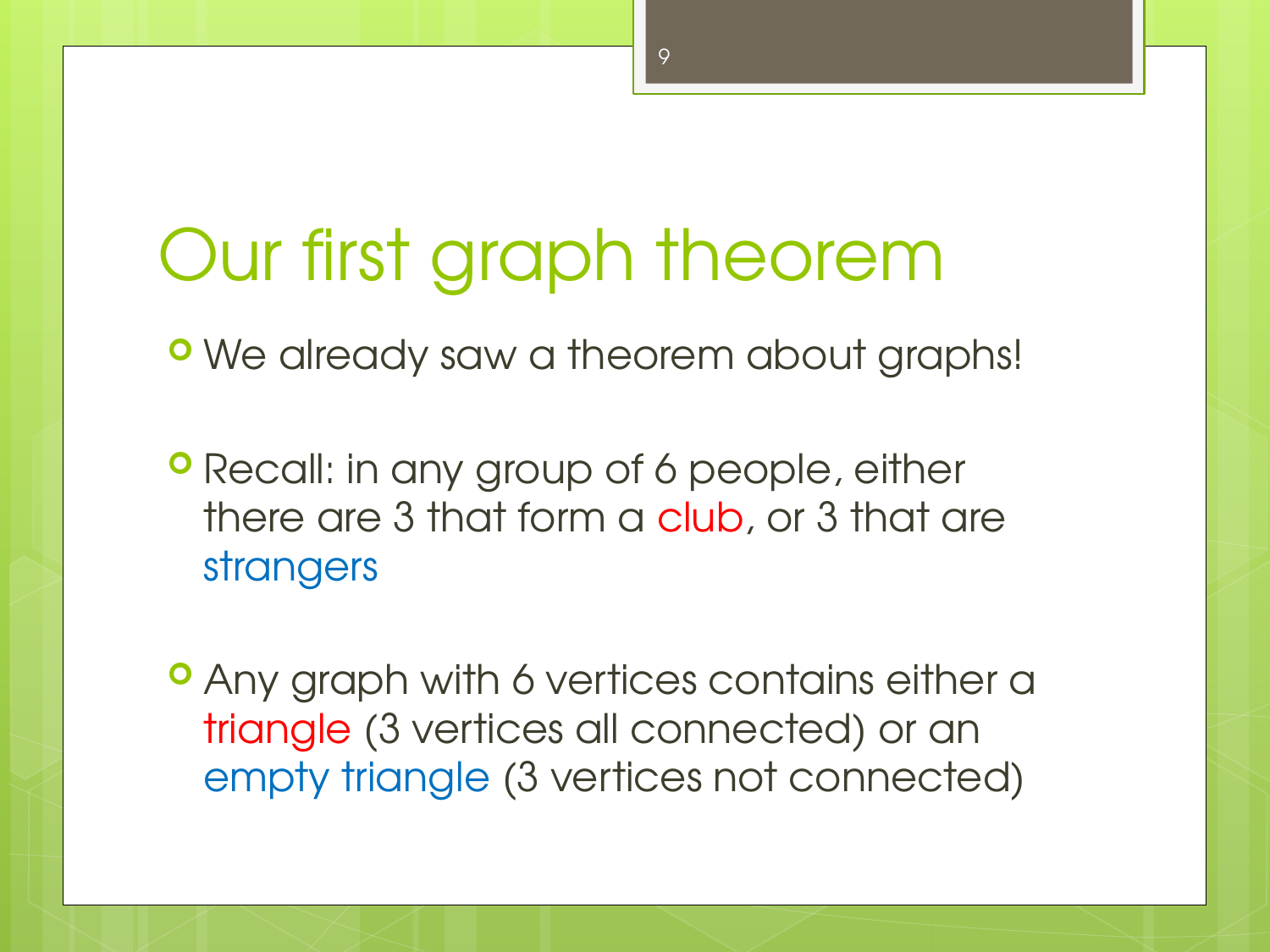

9
# Our first graph theorem
We already saw a theorem about graphs!

Recall: in any group of 6 people, either there are 3 that form a club, or 3 that are strangers

Any graph with 6 vertices contains either a triangle (3 vertices all connected) or an empty triangle (3 vertices not connected)